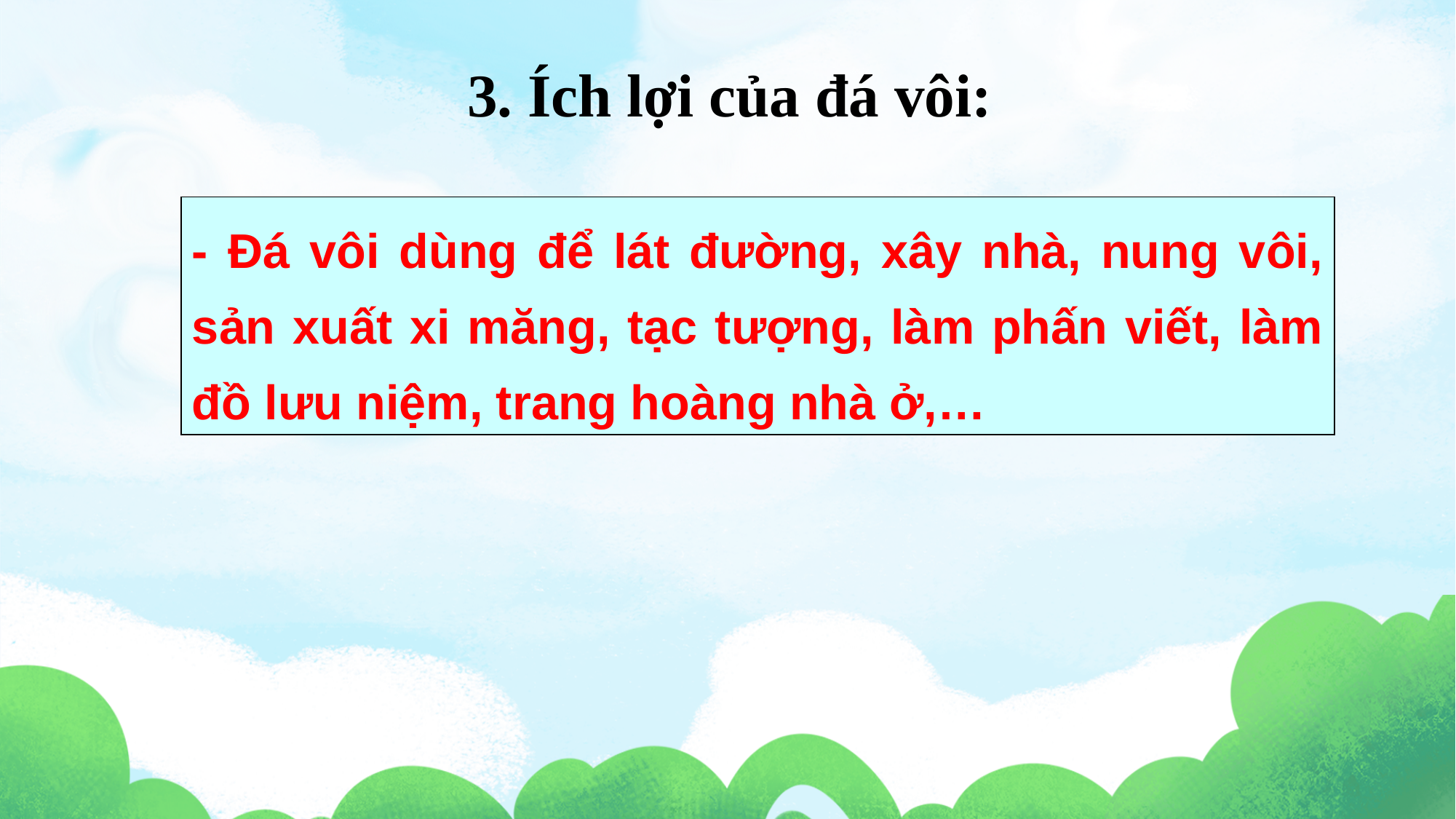

3. Ích lợi của đá vôi:
- Đá vôi dùng để lát đường, xây nhà, nung vôi, sản xuất xi măng, tạc tượng, làm phấn viết, làm đồ lưu niệm, trang hoàng nhà ở,…